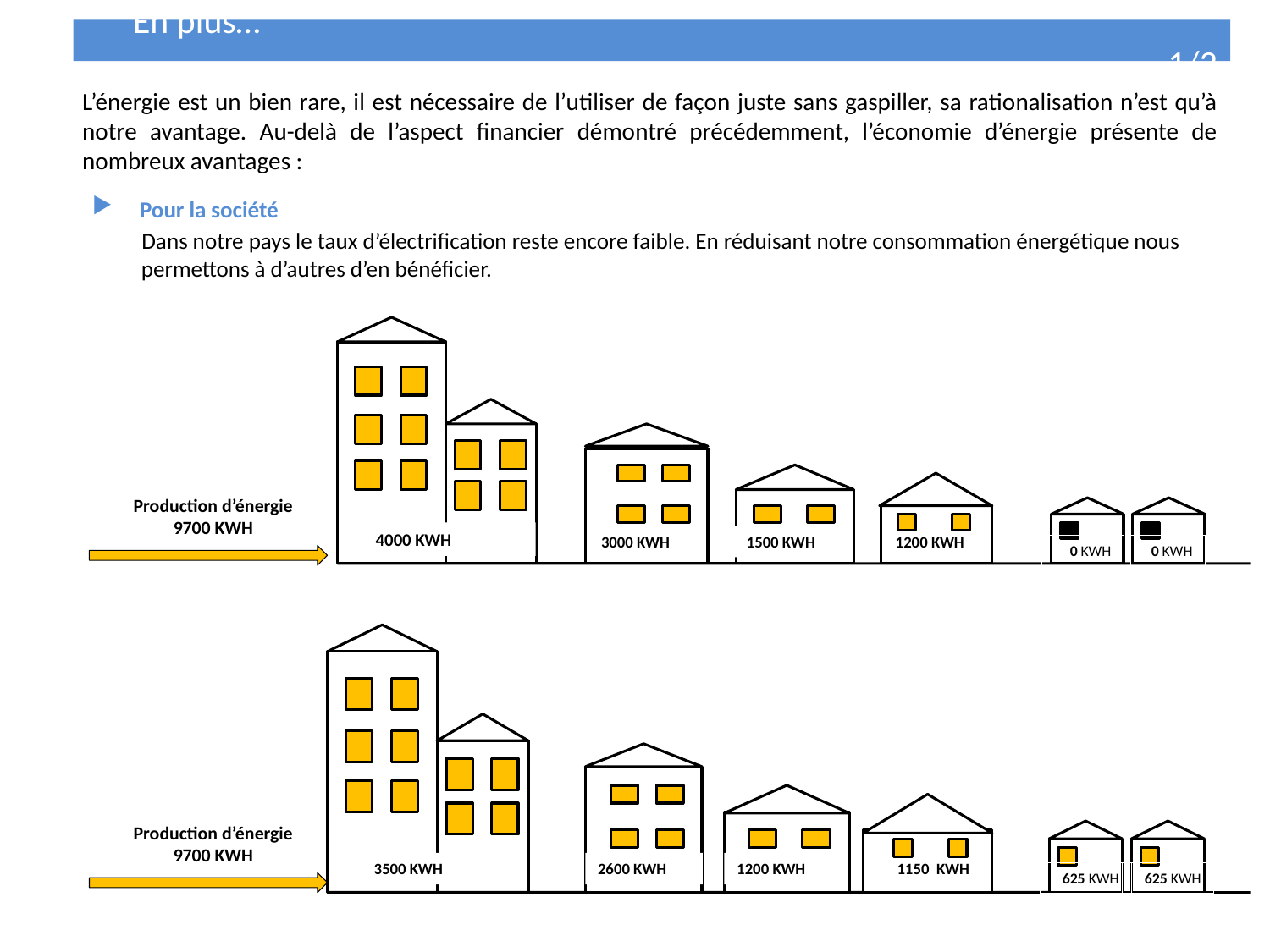

# En plus…                                                                                                                        1/2
L’énergie est un bien rare, il est nécessaire de l’utiliser de façon juste sans gaspiller, sa rationalisation n’est qu’à notre avantage. Au-delà de l’aspect financier démontré précédemment, l’économie d’énergie présente de nombreux avantages :
Pour la société
Dans notre pays le taux d’électrification reste encore faible. En réduisant notre consommation énergétique nous permettons à d’autres d’en bénéficier.

4000 KWH

3000 KWH
1500 KWH
1200 KWH

0 KWH
0 KWH
Production d’énergie 9700 KWH

3500 KWH
2600 KWH
1200 KWH
1150  KWH
625 KWH
625 KWH
Production d’énergie 9700 KWH